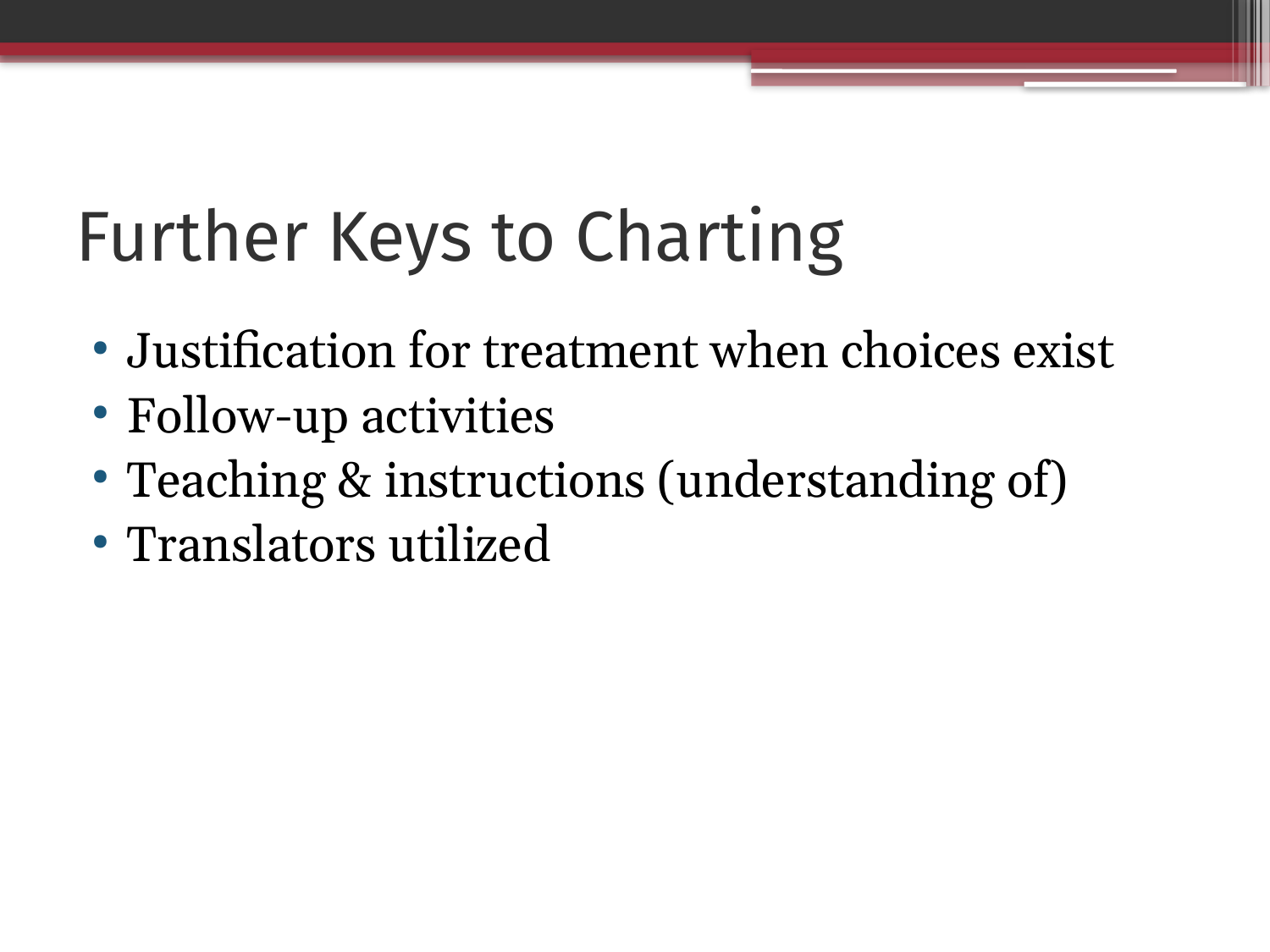

# Further Keys to Charting
Justification for treatment when choices exist
Follow-up activities
Teaching & instructions (understanding of)
Translators utilized